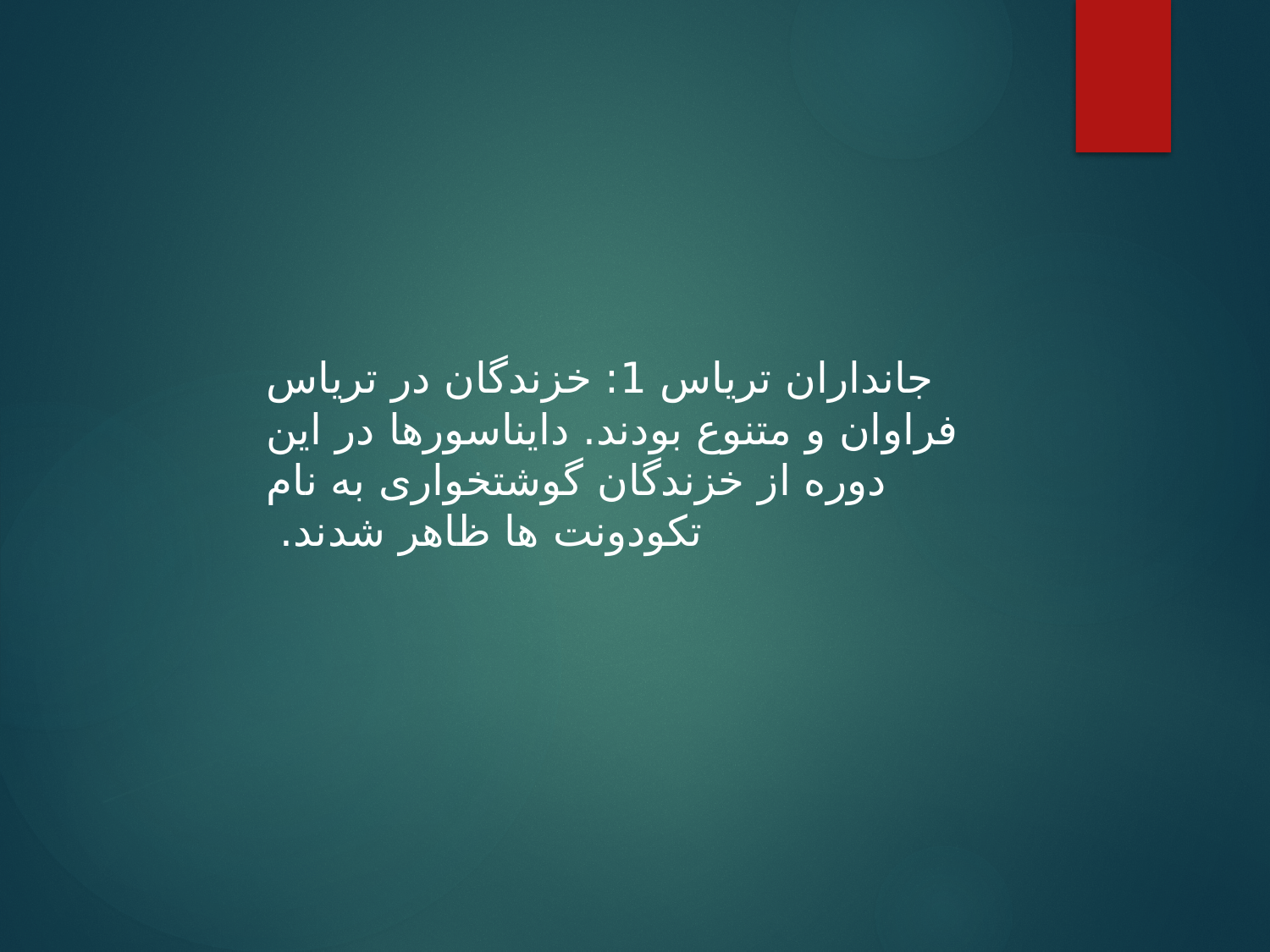

جانداران تریاس 1: خزندگان در تریاس فراوان و متنوع بودند. دایناسورها در این دوره از خزندگان گوشتخواری به نام تکودونت ها ظاهر شدند.